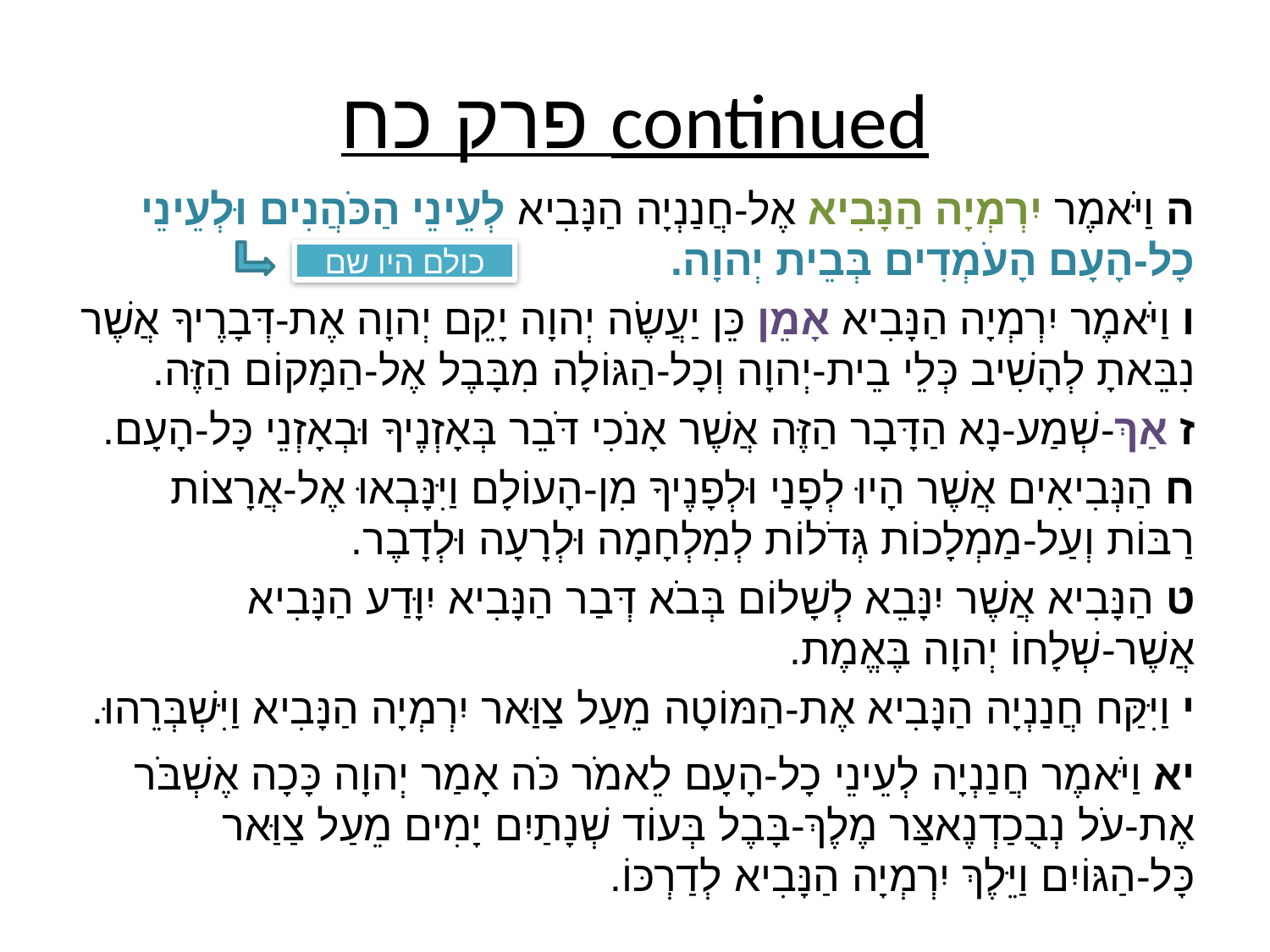

# פרק כח continued
ה וַיֹּאמֶר יִרְמְיָה הַנָּבִיא אֶל-חֲנַנְיָה הַנָּבִיא לְעֵינֵי הַכֹּהֲנִים וּלְעֵינֵי כָל-הָעָם הָעֹמְדִים בְּבֵית יְהוָה.
ו וַיֹּאמֶר יִרְמְיָה הַנָּבִיא אָמֵן כֵּן יַעֲשֶׂה יְהוָה יָקֵם יְהוָה אֶת-דְּבָרֶיךָ אֲשֶׁר נִבֵּאתָ לְהָשִׁיב כְּלֵי בֵית-יְהוָה וְכָל-הַגּוֹלָה מִבָּבֶל אֶל-הַמָּקוֹם הַזֶּה.
ז אַךְ-שְׁמַע-נָא הַדָּבָר הַזֶּה אֲשֶׁר אָנֹכִי דֹּבֵר בְּאָזְנֶיךָ וּבְאָזְנֵי כָּל-הָעָם.
ח הַנְּבִיאִים אֲשֶׁר הָיוּ לְפָנַי וּלְפָנֶיךָ מִן-הָעוֹלָם וַיִּנָּבְאוּ אֶל-אֲרָצוֹת רַבּוֹת וְעַל-מַמְלָכוֹת גְּדֹלוֹת לְמִלְחָמָה וּלְרָעָה וּלְדָבֶר.
ט הַנָּבִיא אֲשֶׁר יִנָּבֵא לְשָׁלוֹם בְּבֹא דְּבַר הַנָּבִיא יִוָּדַע הַנָּבִיא אֲשֶׁר-שְׁלָחוֹ יְהוָה בֶּאֱמֶת.
י וַיִּקַּח חֲנַנְיָה הַנָּבִיא אֶת-הַמּוֹטָה מֵעַל צַוַּאר יִרְמְיָה הַנָּבִיא וַיִּשְׁבְּרֵהוּ.
יא וַיֹּאמֶר חֲנַנְיָה לְעֵינֵי כָל-הָעָם לֵאמֹר כֹּה אָמַר יְהוָה כָּכָה אֶשְׁבֹּר אֶת-עֹל נְבֻכַדְנֶאצַּר מֶלֶךְ-בָּבֶל בְּעוֹד שְׁנָתַיִם יָמִים מֵעַל צַוַּאר כָּל-הַגּוֹיִם וַיֵּלֶךְ יִרְמְיָה הַנָּבִיא לְדַרְכּוֹ.

כולם היו שם